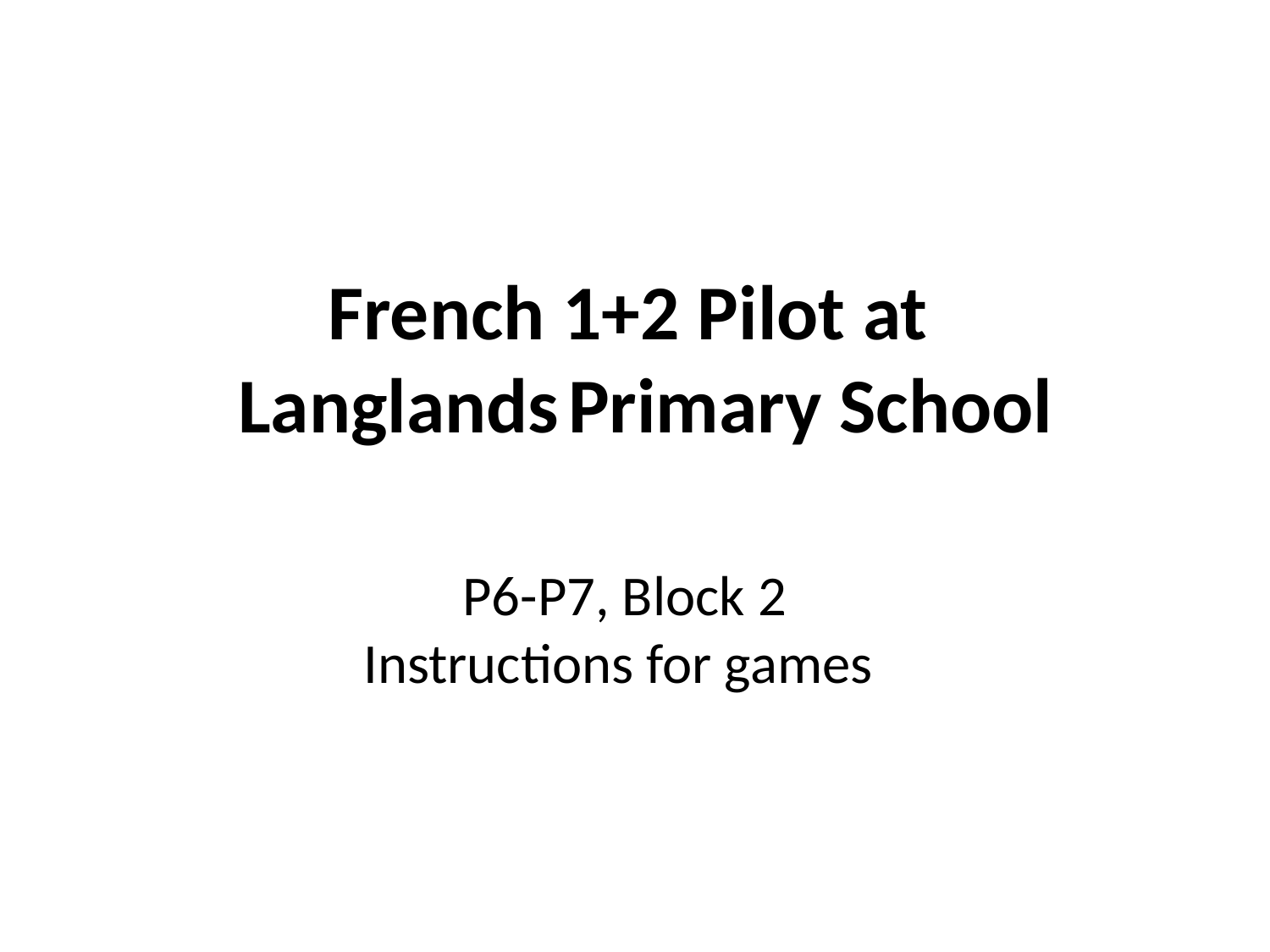

French 1+2 Pilot at
 Langlands Primary School
# P6-P7, Block 2 Instructions for games